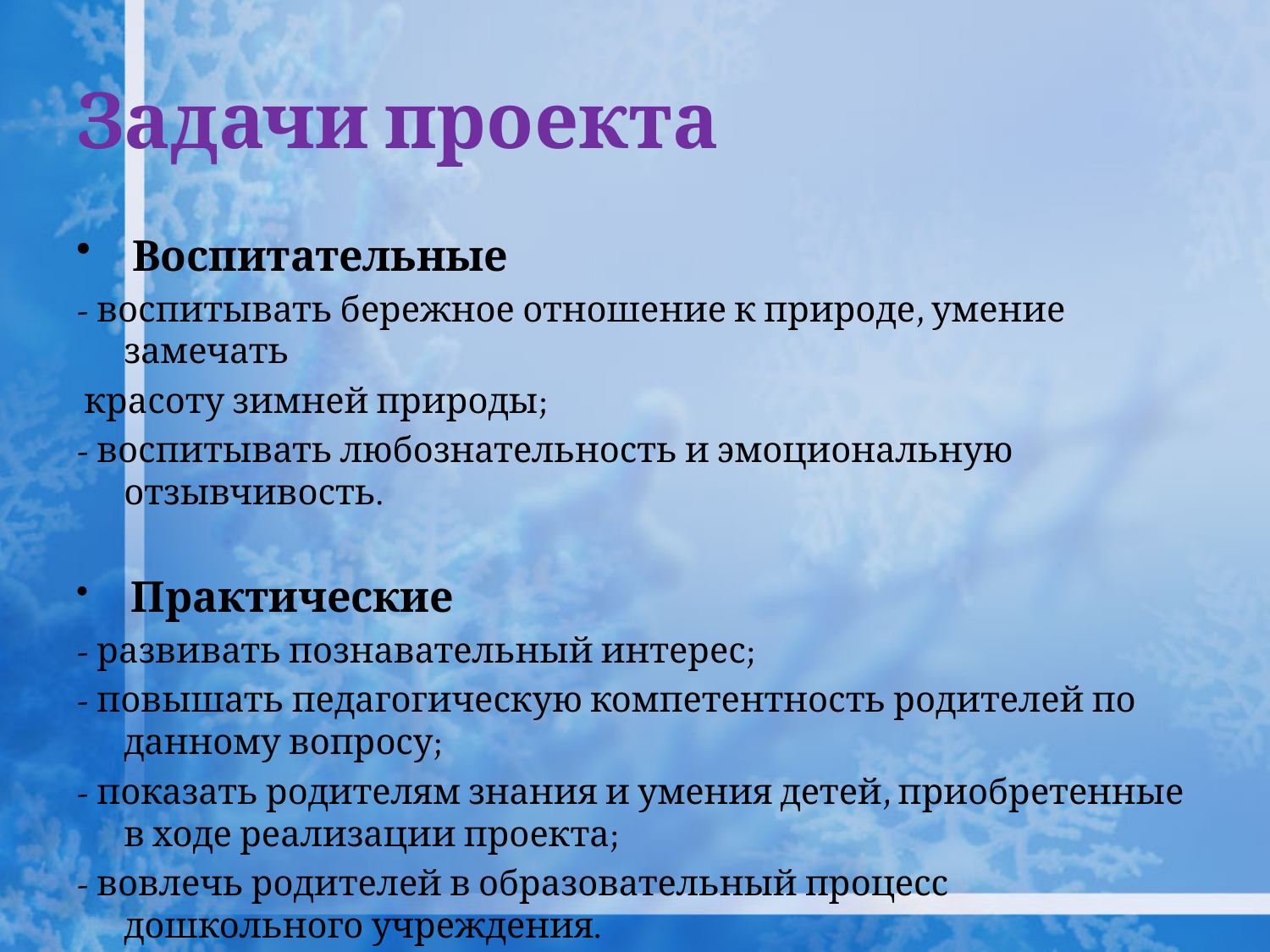

# Задачи проекта
 Воспитательные
- воспитывать бережное отношение к природе, умение замечать
 красоту зимней природы;
- воспитывать любознательность и эмоциональную отзывчивость.

 Практические
- развивать познавательный интерес;
- повышать педагогическую компетентность родителей по данному вопросу;
- показать родителям знания и умения детей, приобретенные в ходе реализации проекта;
- вовлечь родителей в образовательный процесс дошкольного учреждения.